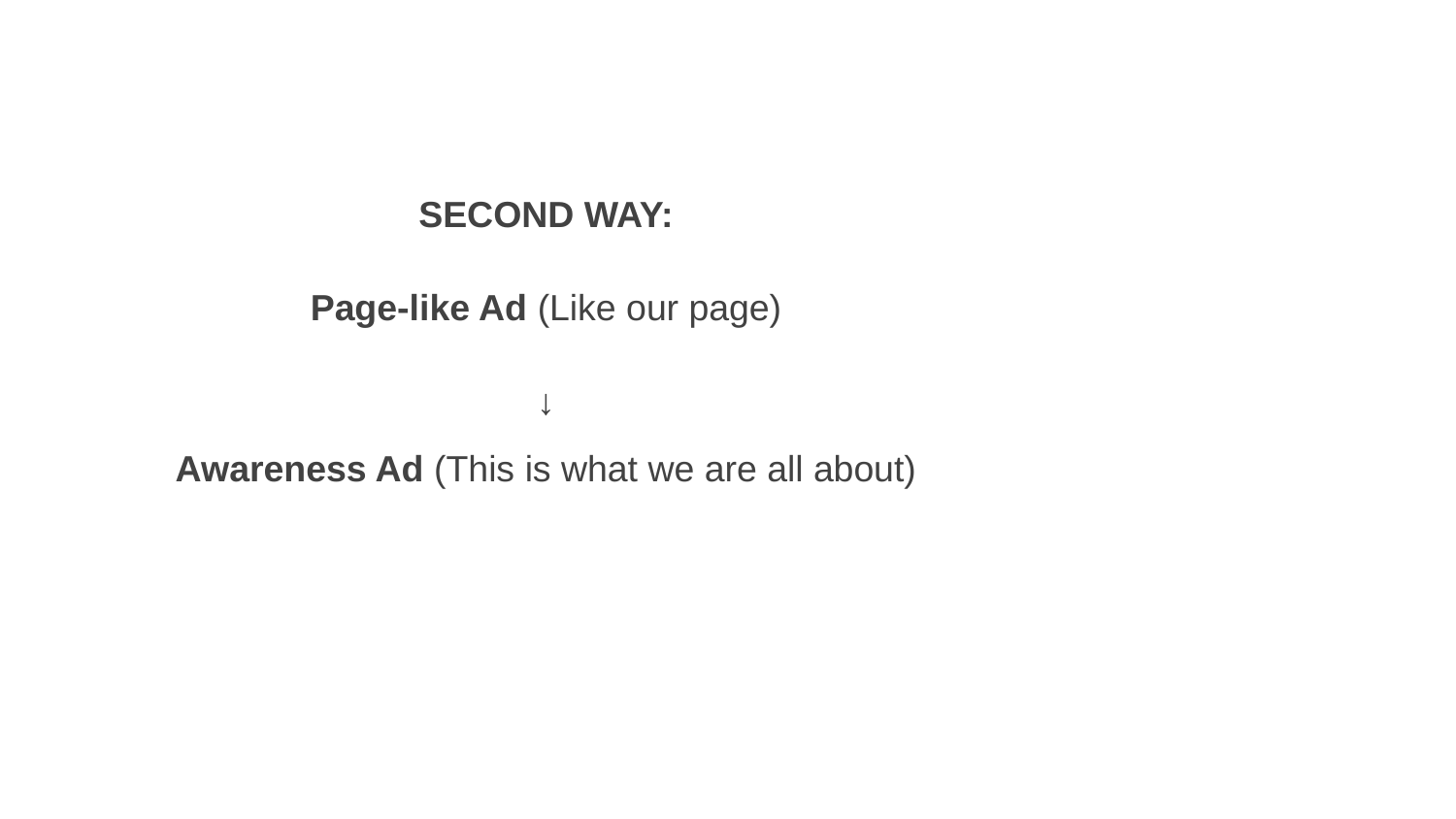

SECOND WAY:
Page-like Ad (Like our page)
↓
Awareness Ad (This is what we are all about)